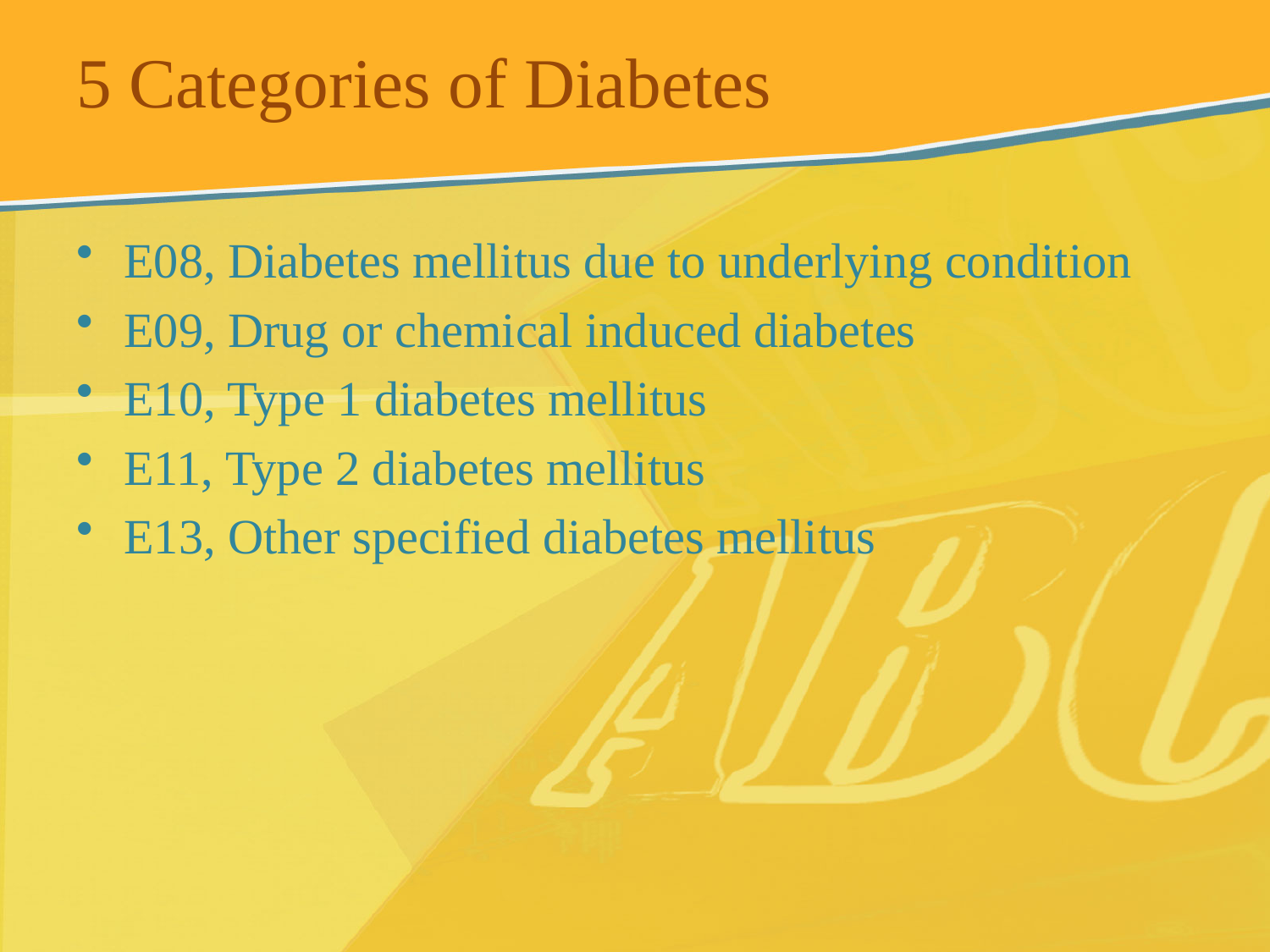

# 5 Categories of Diabetes
E08, Diabetes mellitus due to underlying condition
E09, Drug or chemical induced diabetes
E10, Type 1 diabetes mellitus
E11, Type 2 diabetes mellitus
E13, Other specified diabetes mellitus